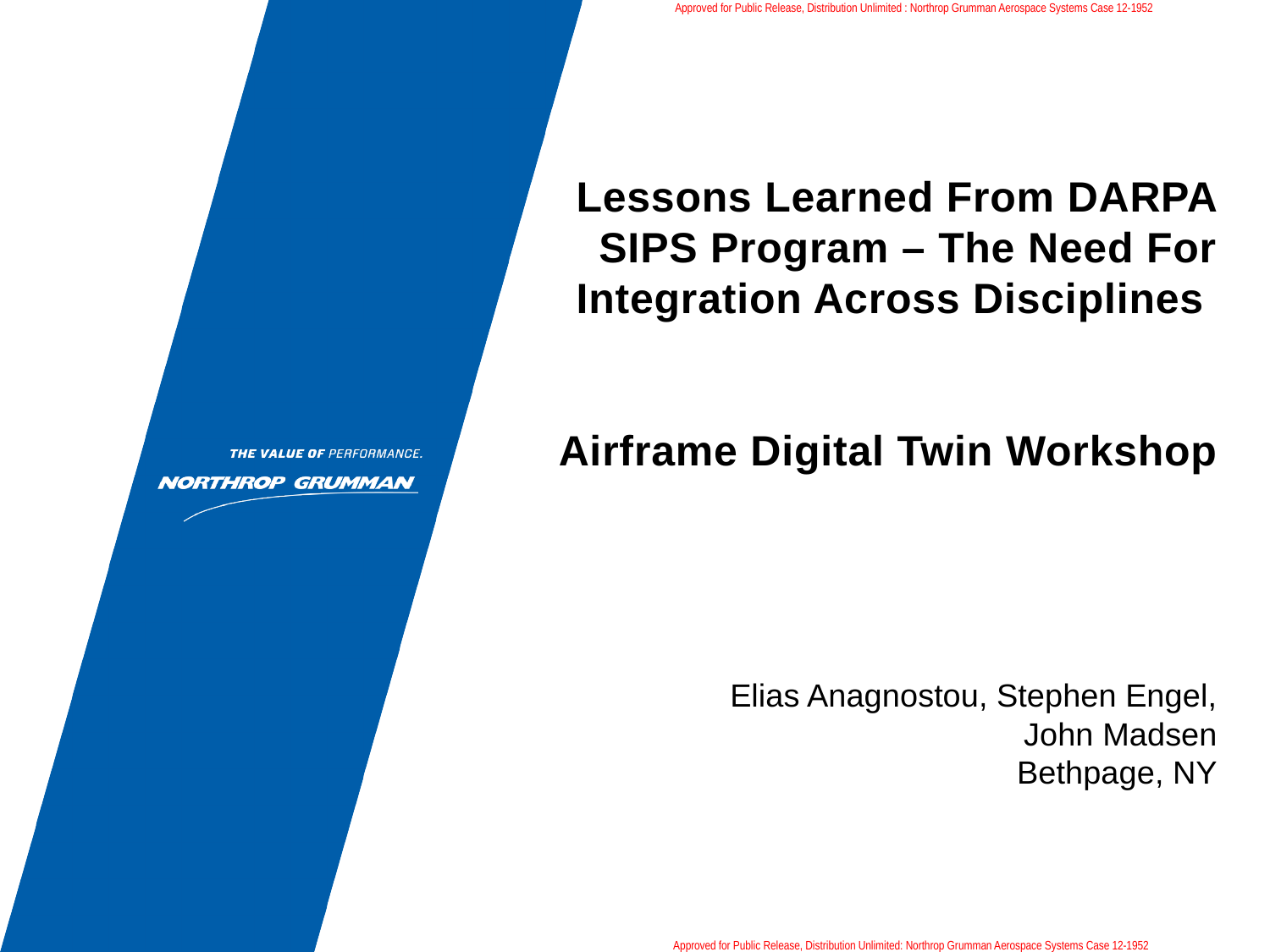

Approved for Public Release, Distribution Unlimited : Northrop Grumman Aerospace Systems Case 12-1952
# Lessons Learned From DARPA SIPS Program – The Need For Integration Across Disciplines Airframe Digital Twin Workshop
Elias Anagnostou, Stephen Engel,
John Madsen
Bethpage, NY
Approved for Public Release, Distribution Unlimited: Northrop Grumman Aerospace Systems Case 12-1952